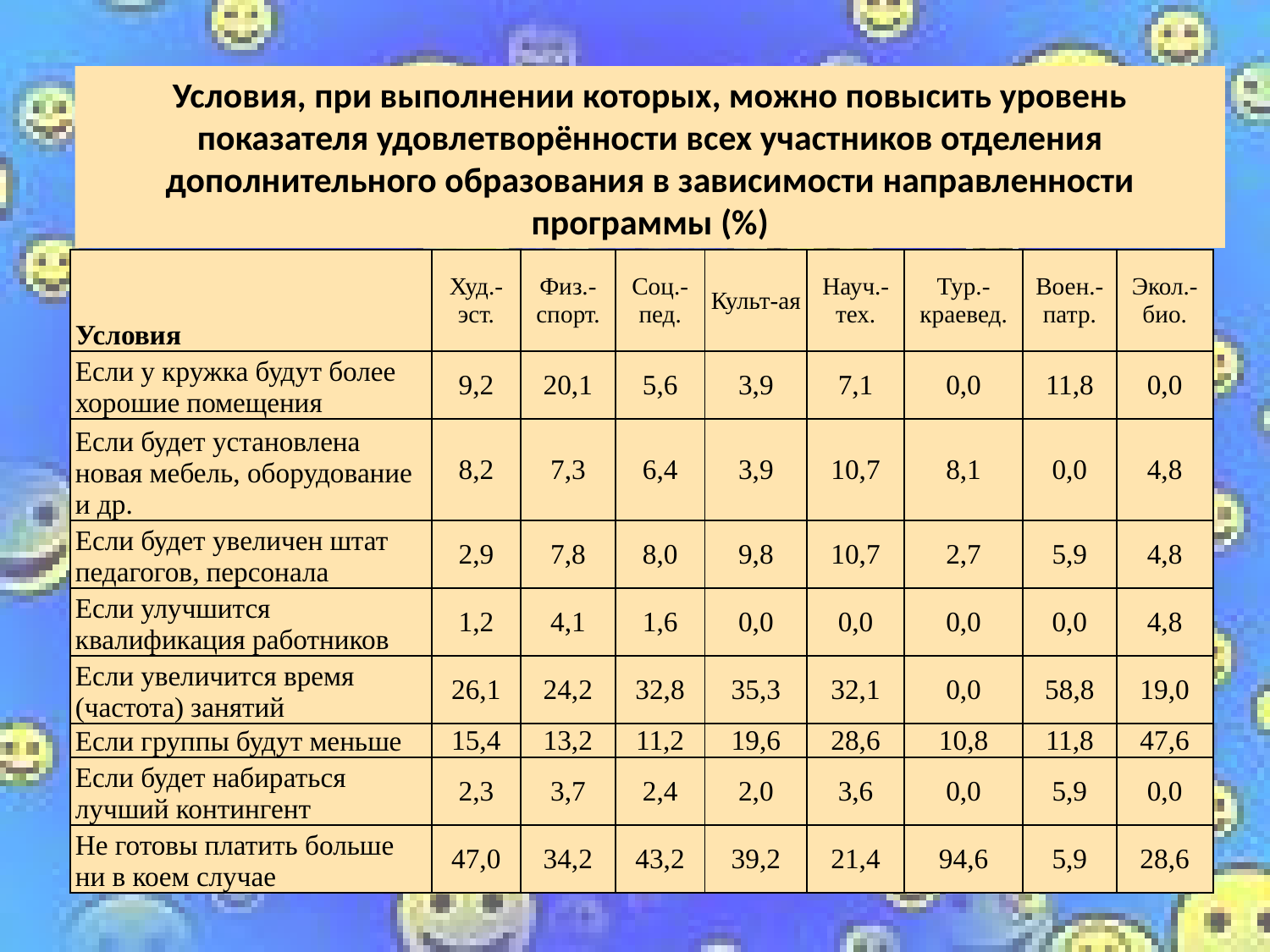

Условия, при выполнении которых, можно повысить уровень показателя удовлетворённости всех участников отделения дополнительного образования в зависимости направленности программы (%)
| Условия | Худ.-эст. | Физ.-спорт. | Соц.-пед. | Культ-ая | Науч.-тех. | Тур.-краевед. | Воен.-патр. | Экол.-био. |
| --- | --- | --- | --- | --- | --- | --- | --- | --- |
| Если у кружка будут более хорошие помещения | 9,2 | 20,1 | 5,6 | 3,9 | 7,1 | 0,0 | 11,8 | 0,0 |
| Если будет установлена новая мебель, оборудование и др. | 8,2 | 7,3 | 6,4 | 3,9 | 10,7 | 8,1 | 0,0 | 4,8 |
| Если будет увеличен штат педагогов, персонала | 2,9 | 7,8 | 8,0 | 9,8 | 10,7 | 2,7 | 5,9 | 4,8 |
| Если улучшится квалификация работников | 1,2 | 4,1 | 1,6 | 0,0 | 0,0 | 0,0 | 0,0 | 4,8 |
| Если увеличится время (частота) занятий | 26,1 | 24,2 | 32,8 | 35,3 | 32,1 | 0,0 | 58,8 | 19,0 |
| Если группы будут меньше | 15,4 | 13,2 | 11,2 | 19,6 | 28,6 | 10,8 | 11,8 | 47,6 |
| Если будет набираться лучший контингент | 2,3 | 3,7 | 2,4 | 2,0 | 3,6 | 0,0 | 5,9 | 0,0 |
| Не готовы платить больше ни в коем случае | 47,0 | 34,2 | 43,2 | 39,2 | 21,4 | 94,6 | 5,9 | 28,6 |